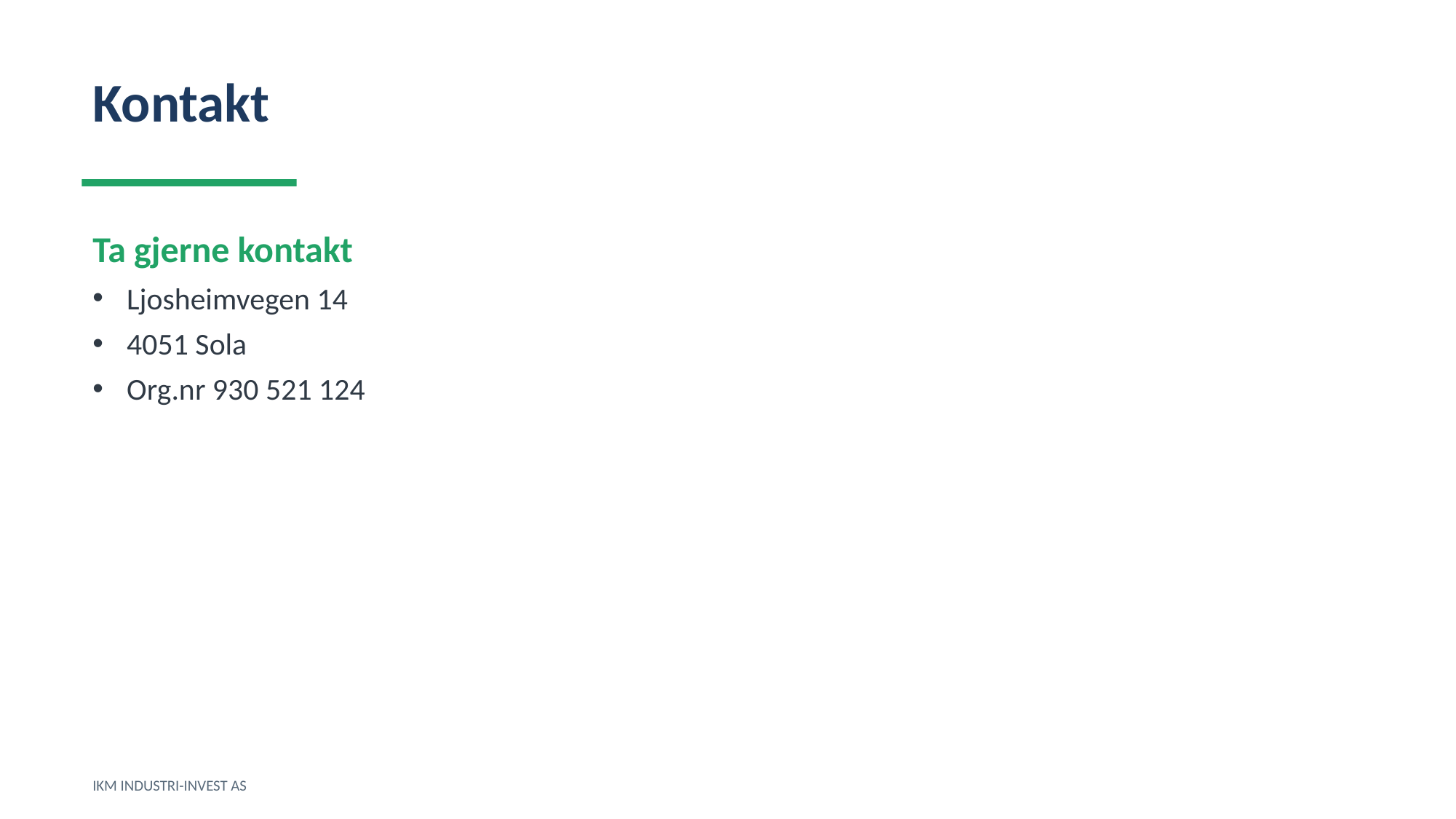

Kontakt

Ta gjerne kontakt
Ljosheimvegen 14
4051 Sola
Org.nr 930 521 124
IKM INDUSTRI-INVEST AS